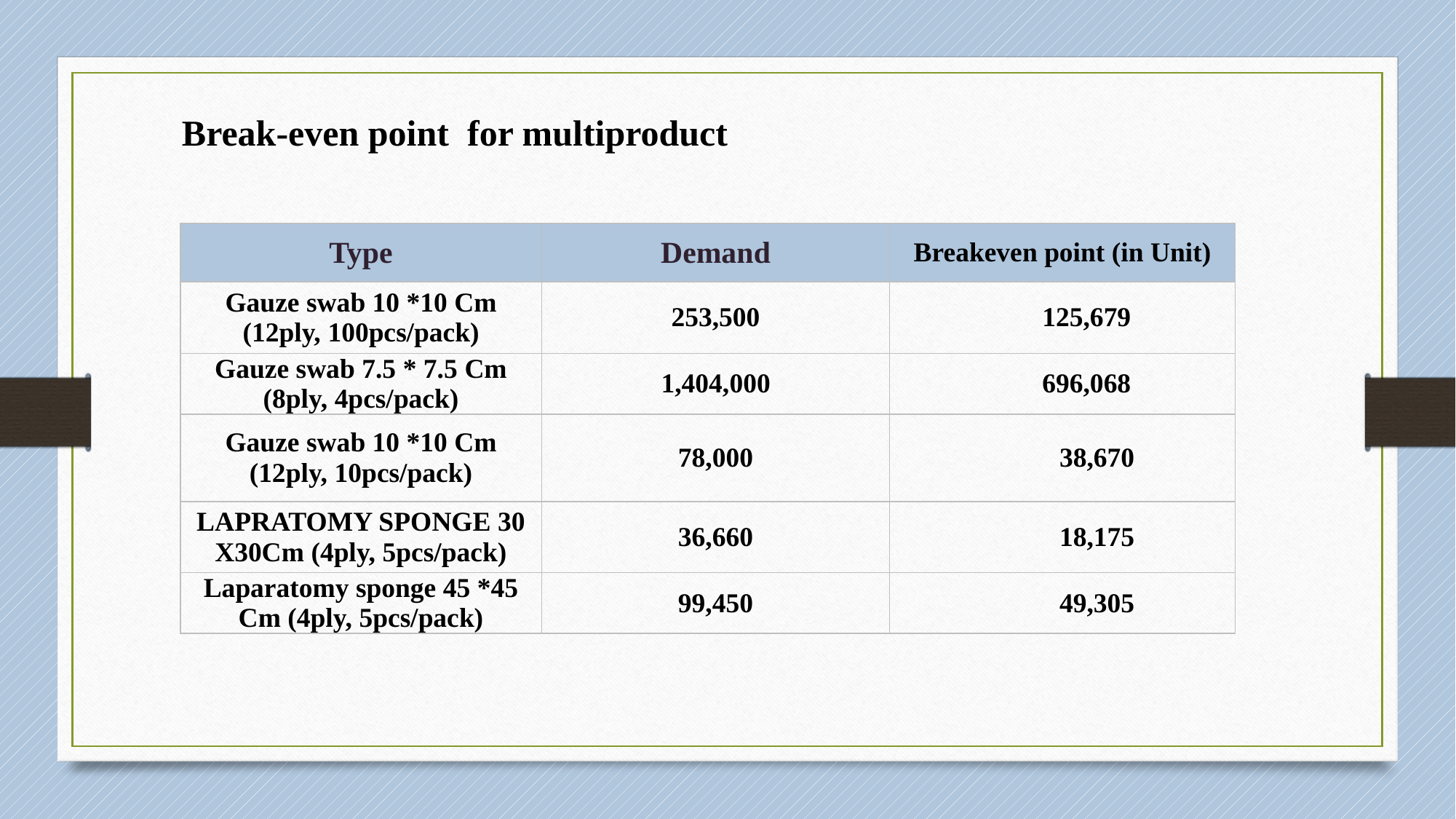

Break-even point  for multiproduct
| Type | Demand | Breakeven point (in Unit) |
| --- | --- | --- |
| Gauze swab 10 \*10 Cm (12ply, 100pcs/pack) | 253,500 | 125,679 |
| Gauze swab 7.5 \* 7.5 Cm (8ply, 4pcs/pack) | 1,404,000 | 696,068 |
| Gauze swab 10 \*10 Cm (12ply, 10pcs/pack) | 78,000 | 38,670 |
| LAPRATOMY SPONGE 30 X30Cm (4ply, 5pcs/pack) | 36,660 | 18,175 |
| Laparatomy sponge 45 \*45 Cm (4ply, 5pcs/pack) | 99,450 | 49,305 |